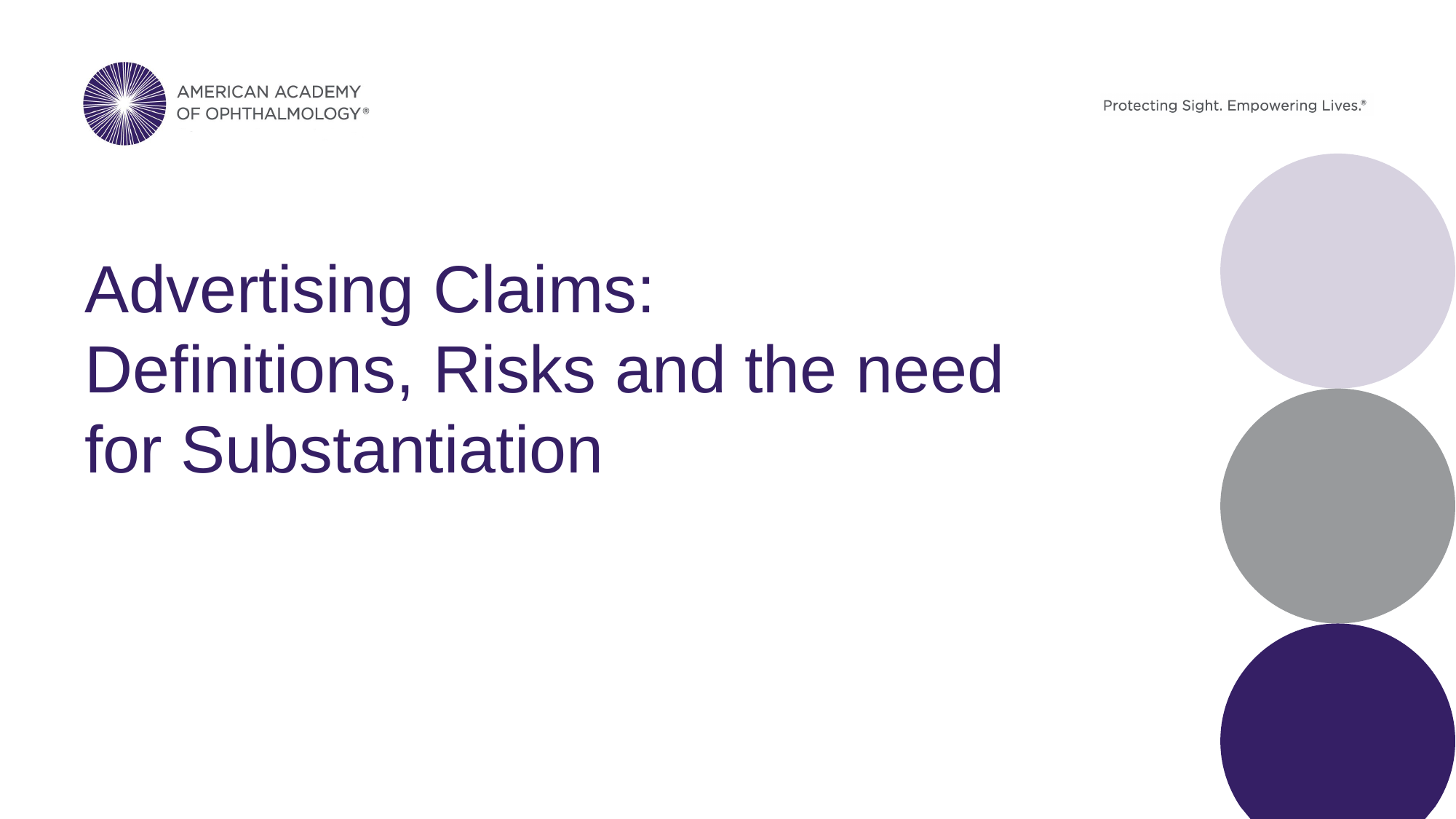

# Advertising Claims: Definitions, Risks and the need for Substantiation